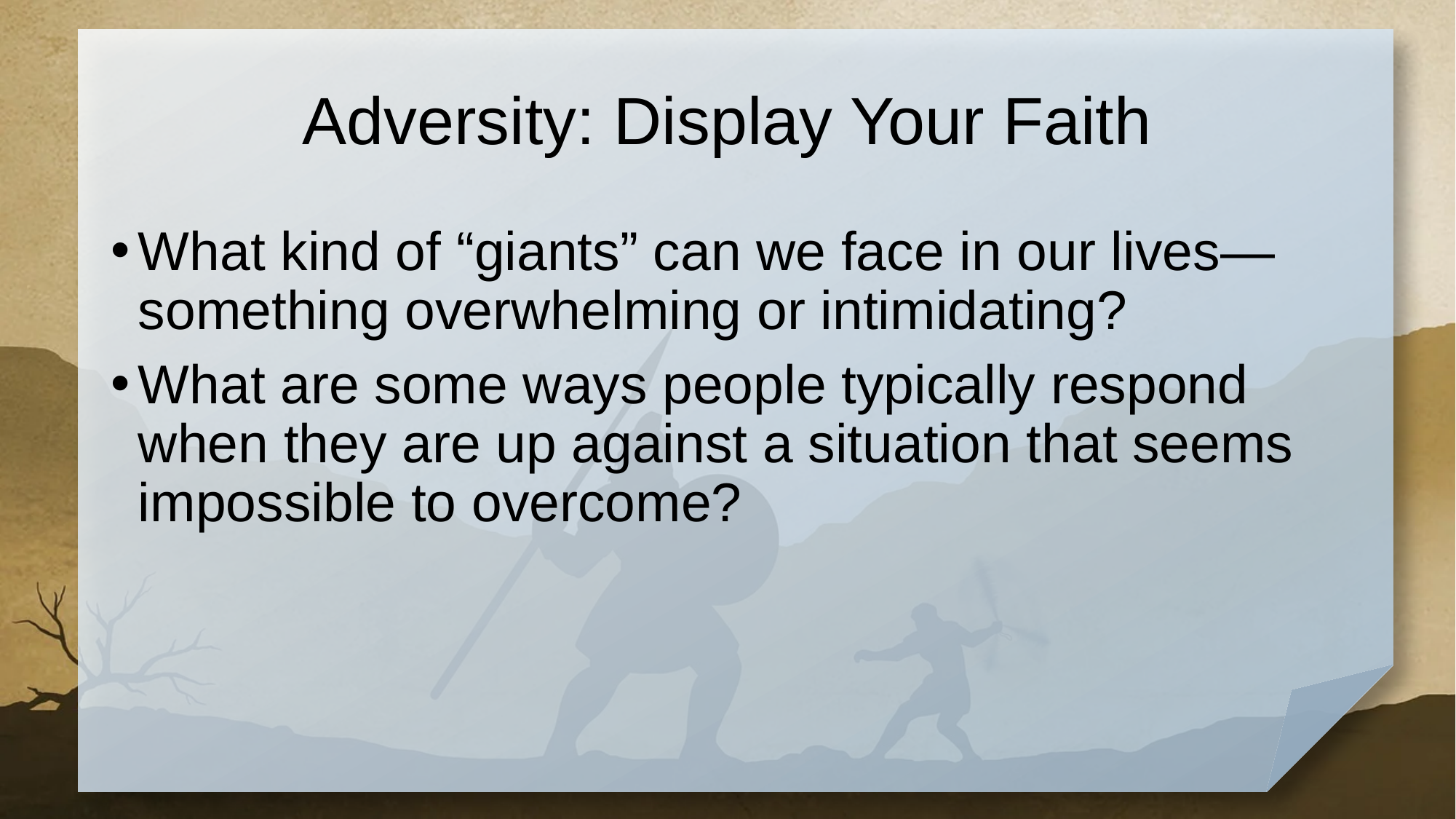

# Adversity: Display Your Faith
What kind of “giants” can we face in our lives—something overwhelming or intimidating?
What are some ways people typically respond when they are up against a situation that seems impossible to overcome?